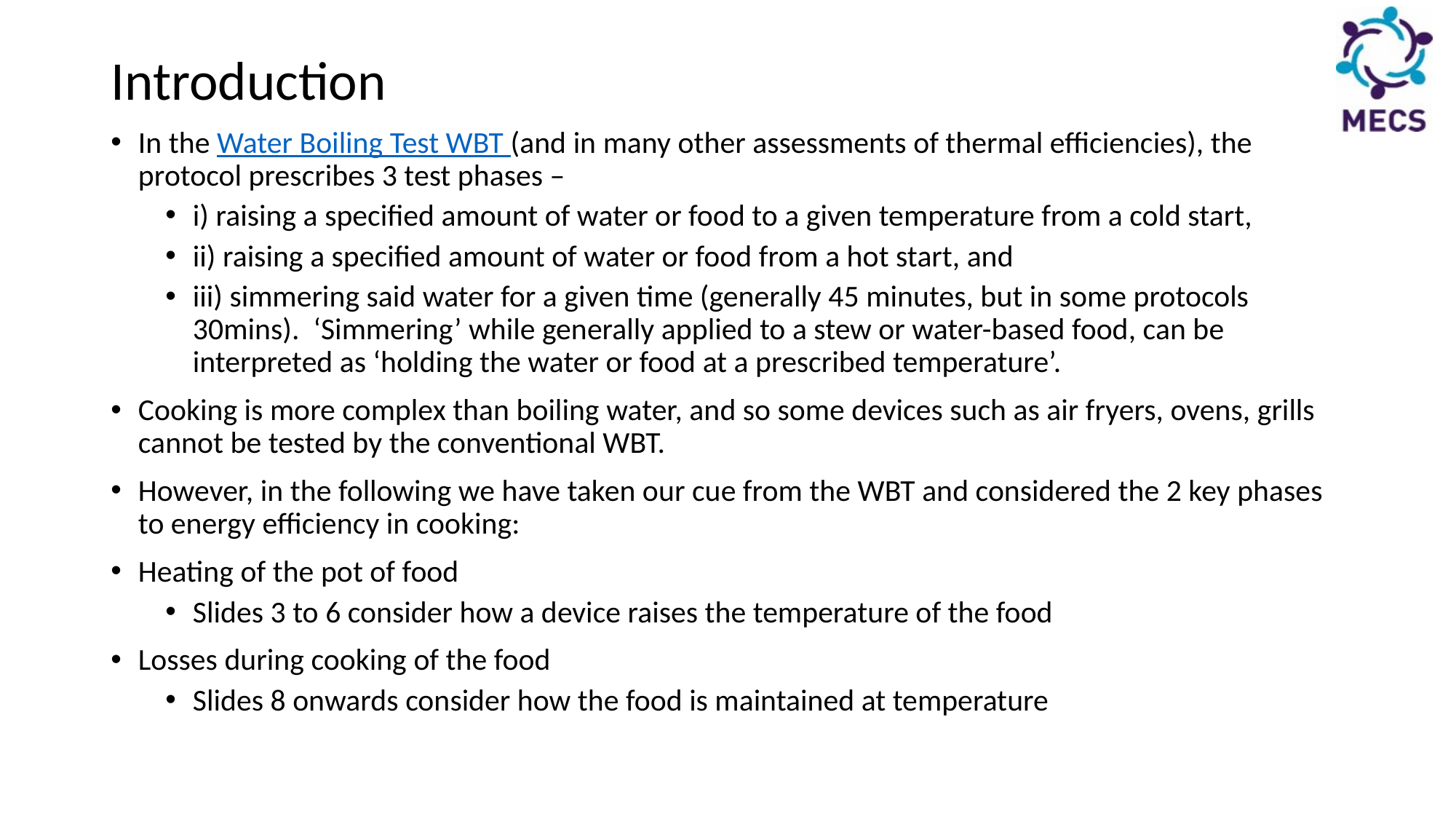

# Introduction
In the Water Boiling Test WBT (and in many other assessments of thermal efficiencies), the protocol prescribes 3 test phases –
i) raising a specified amount of water or food to a given temperature from a cold start,
ii) raising a specified amount of water or food from a hot start, and
iii) simmering said water for a given time (generally 45 minutes, but in some protocols 30mins).  ‘Simmering’ while generally applied to a stew or water-based food, can be interpreted as ‘holding the water or food at a prescribed temperature’.
Cooking is more complex than boiling water, and so some devices such as air fryers, ovens, grills cannot be tested by the conventional WBT.
However, in the following we have taken our cue from the WBT and considered the 2 key phases to energy efficiency in cooking:
Heating of the pot of food
Slides 3 to 6 consider how a device raises the temperature of the food
Losses during cooking of the food
Slides 8 onwards consider how the food is maintained at temperature